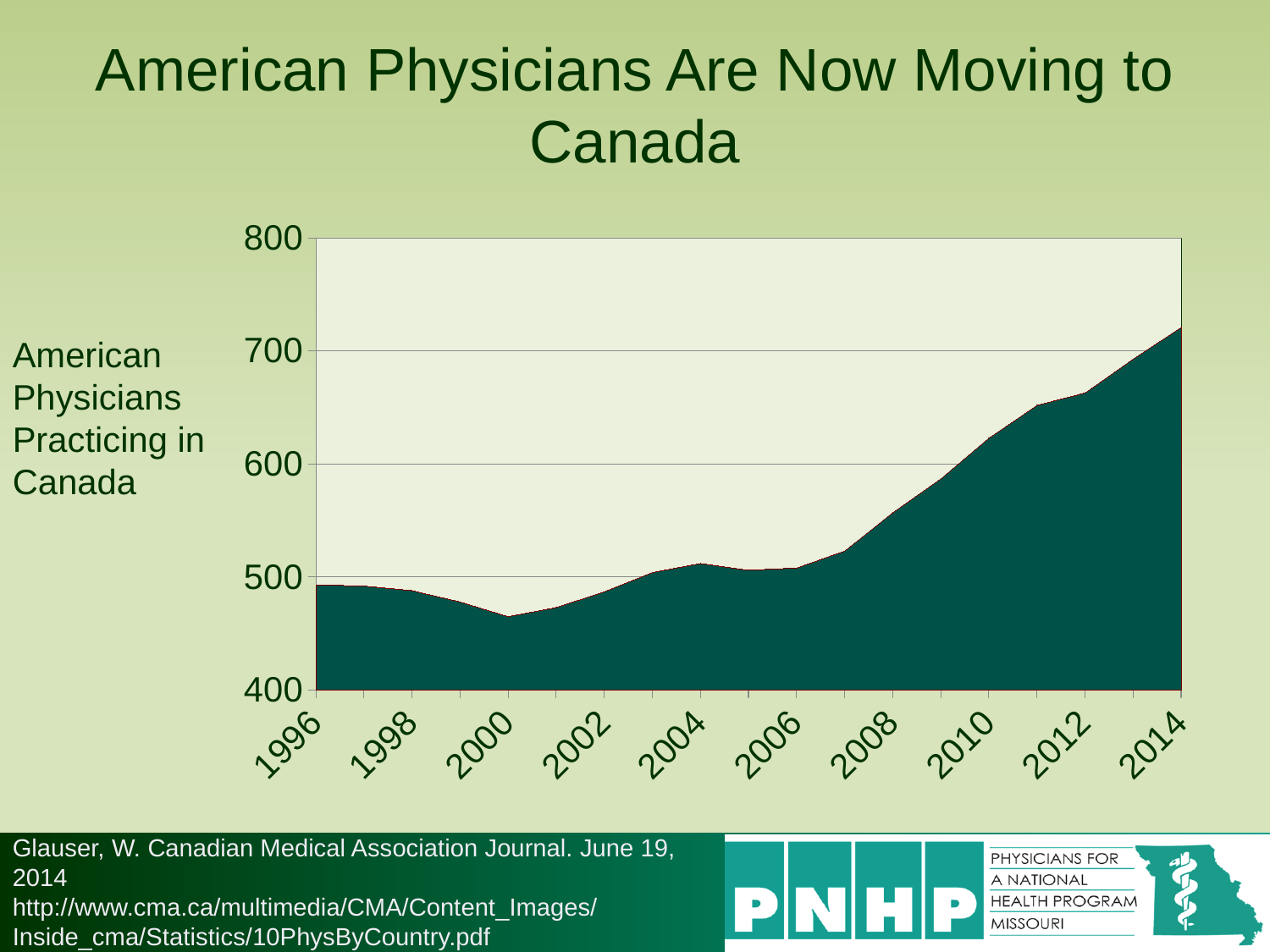

# American Physicians Are Now Moving to Canada

### Chart

| Category | American Physicians Practicing in Canada |
|---|---|
| 1996 | 493.0 |
| 1997 | 492.0 |
| 1998 | 488.0 |
| 1999 | 478.0 |
| 2000 | 465.0 |
| 2001 | 473.0 |
| 2002 | 487.0 |
| 2003 | 504.0 |
| 2004 | 512.0 |
| 2005 | 506.0 |
| 2006 | 508.0 |
| 2007 | 523.0 |
| 2008 | 557.0 |
| 2009 | 587.0 |
| 2010 | 623.0 |
| 2011 | 652.0 |
| 2012 | 663.0 |
| 2013 | 693.0 |
| 2014 | 721.0 |
American Physicians Practicing in Canada
Glauser, W. Canadian Medical Association Journal. June 19, 2014
http://www.cma.ca/multimedia/CMA/Content_Images/Inside_cma/Statistics/10PhysByCountry.pdf